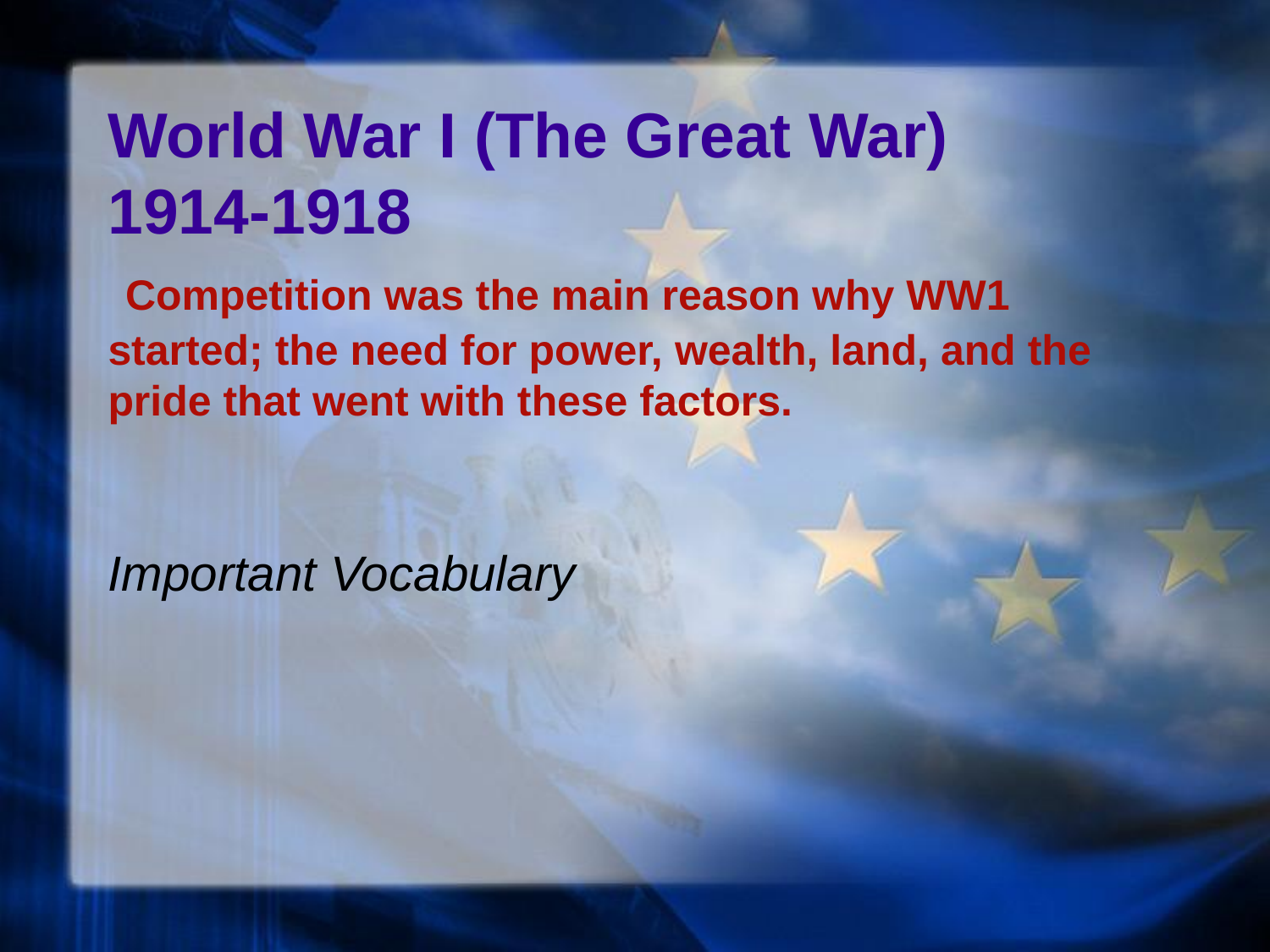

# World War I (The Great War) 1914-1918 Competition was the main reason why WW1 started; the need for power, wealth, land, and the pride that went with these factors.

Important Vocabulary